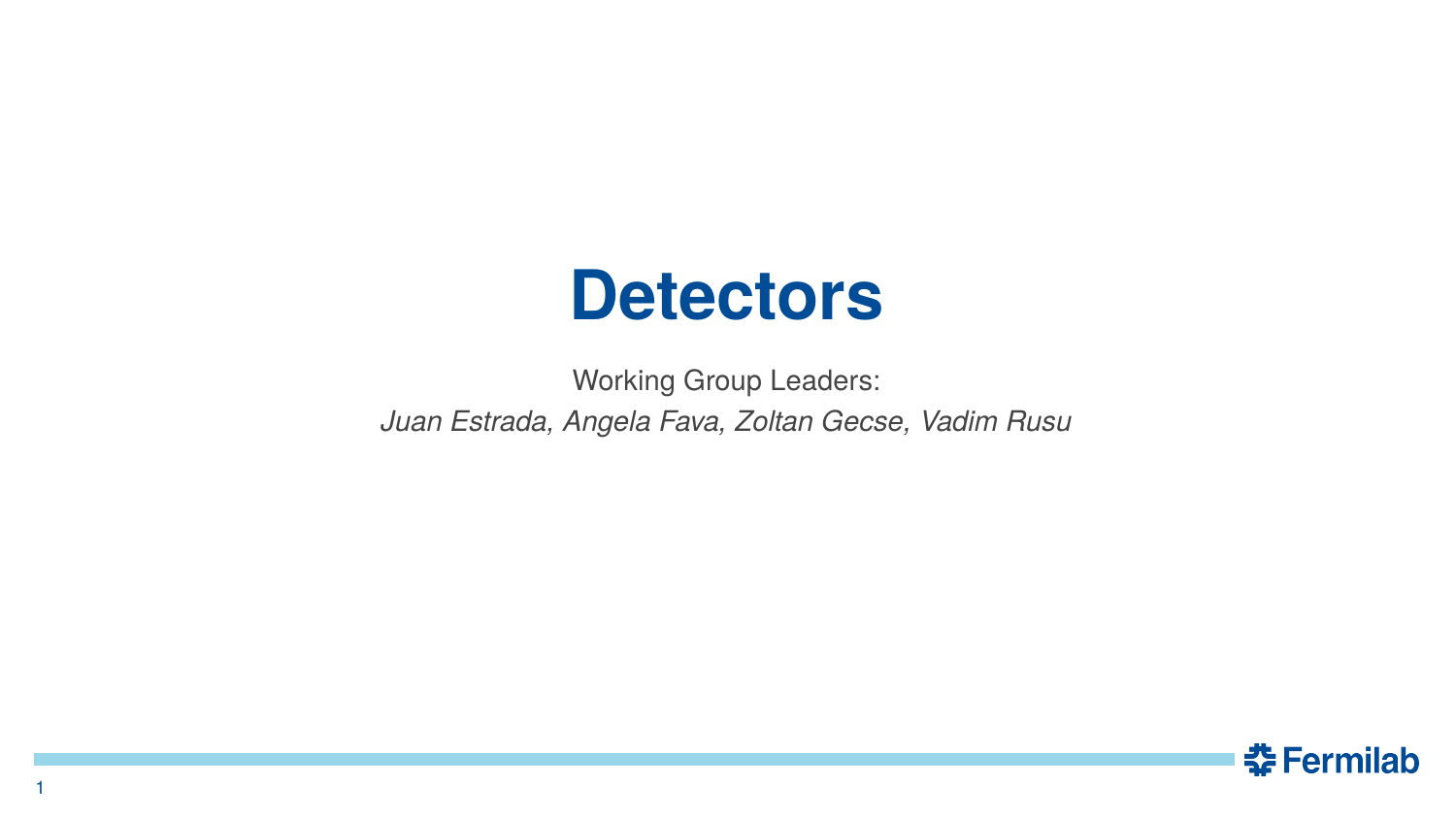

# Detectors
Working Group Leaders:
Juan Estrada, Angela Fava, Zoltan Gecse, Vadim Rusu
1